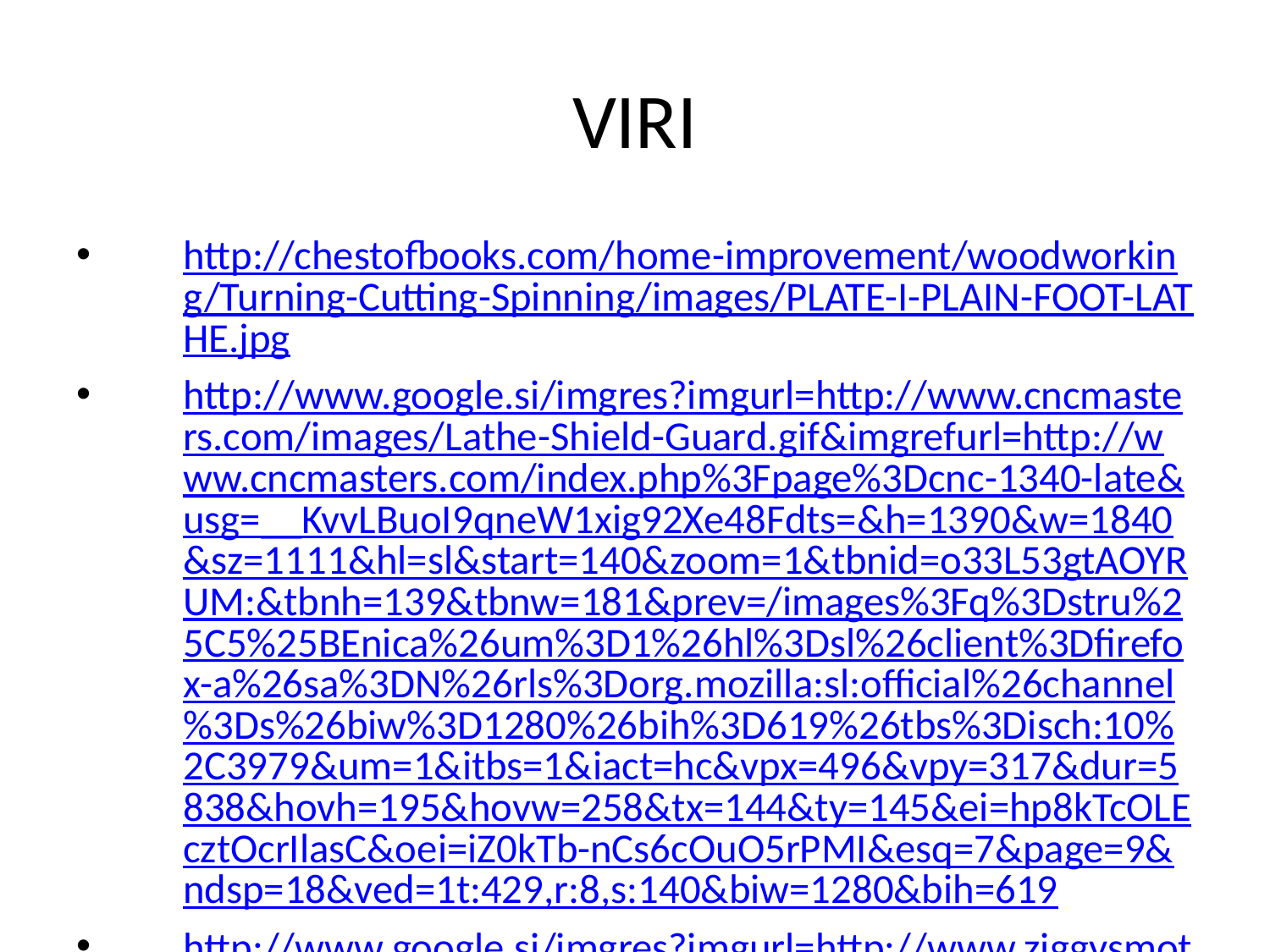

# VIRI
http://chestofbooks.com/home-improvement/woodworking/Turning-Cutting-Spinning/images/PLATE-I-PLAIN-FOOT-LATHE.jpg
http://www.google.si/imgres?imgurl=http://www.cncmasters.com/images/Lathe-Shield-Guard.gif&imgrefurl=http://www.cncmasters.com/index.php%3Fpage%3Dcnc-1340-late&usg=__KvvLBuoI9qneW1xig92Xe48Fdts=&h=1390&w=1840&sz=1111&hl=sl&start=140&zoom=1&tbnid=o33L53gtAOYRUM:&tbnh=139&tbnw=181&prev=/images%3Fq%3Dstru%25C5%25BEnica%26um%3D1%26hl%3Dsl%26client%3Dfirefox-a%26sa%3DN%26rls%3Dorg.mozilla:sl:official%26channel%3Ds%26biw%3D1280%26bih%3D619%26tbs%3Disch:10%2C3979&um=1&itbs=1&iact=hc&vpx=496&vpy=317&dur=5838&hovh=195&hovw=258&tx=144&ty=145&ei=hp8kTcOLEcztOcrIlasC&oei=iZ0kTb-nCs6cOuO5rPMI&esq=7&page=9&ndsp=18&ved=1t:429,r:8,s:140&biw=1280&bih=619
http://www.google.si/imgres?imgurl=http://www.ziggysmotors.com/pics/lathe_1.jpg&imgrefurl=http://www.ziggysmotors.com/tour.htm&usg=__5Xqtlkiqkhf7VdqE_JkMQUscV7c=&h=480&w=640&sz=81&hl=sl&start=158&zoom=1&tbnid=cxi8S-4TxBTkVM:&tbnh=151&tbnw=201&prev=/images%3Fq%3Dstru%25C5%25BEnica%26um%3D1%26hl%3Dsl%26client%3Dfirefox-a%26sa%3DN%26rls%3Dorg.mozilla:sl:official%26channel%3Ds%26biw%3D1280%26bih%3D619%26tbs%3Disch:10%2C4663&um=1&itbs=1&iact=hc&vpx=257&vpy=296&dur=7&hovh=194&hovw=259&tx=160&ty=112&ei=NqEkTafWHorsOdyWtLwC&oei=iZ0kTb-nCs6cOuO5rPMI&esq=3&page=10&ndsp=18&ved=1t:429,r:13,s:158&biw=1280&bih=619
http://www.ziggysmotors.com/pics/lathe_1.gif
http://lxixixl.com/keyword/engine%20lathe%20machine/0/3/
http://lxixixl.com/keyword/engine%20lathe%20machine/40/9/
http://lxixixl.com/keyword/engine%20lathe%20machine/80/8/
http://lxixixl.com/keyword/engine%20lathe%20machine/660/17/
http://www2.sts.si/arhiv/tehno/struzenje/st2.htm
http://www.cnc-burica.si/ (delo na cnc stružnici – animacija)